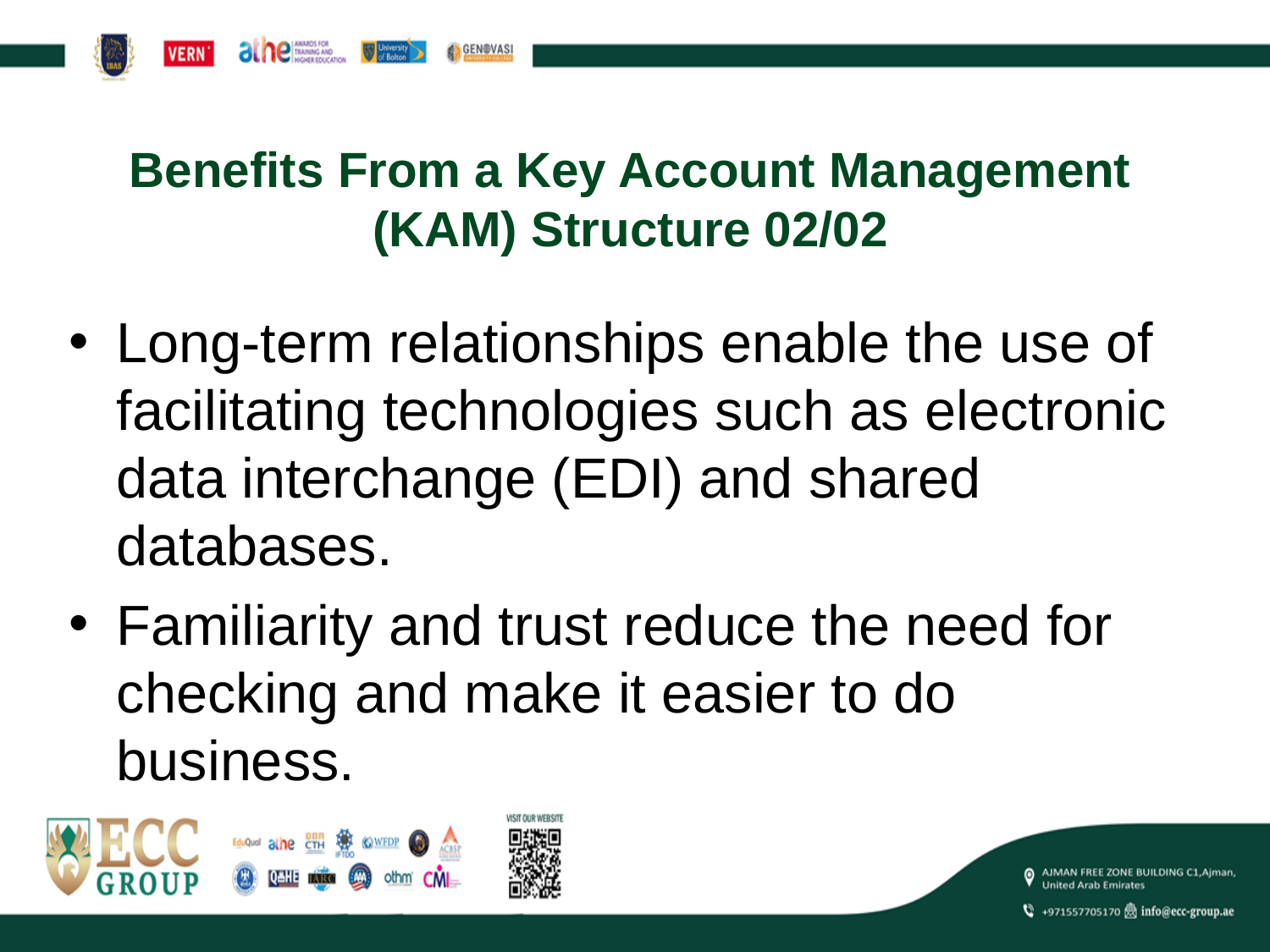

# Benefits From a Key Account Management (KAM) Structure 02/02
Long-term relationships enable the use of facilitating technologies such as electronic data interchange (EDI) and shared databases.
Familiarity and trust reduce the need for checking and make it easier to do business.